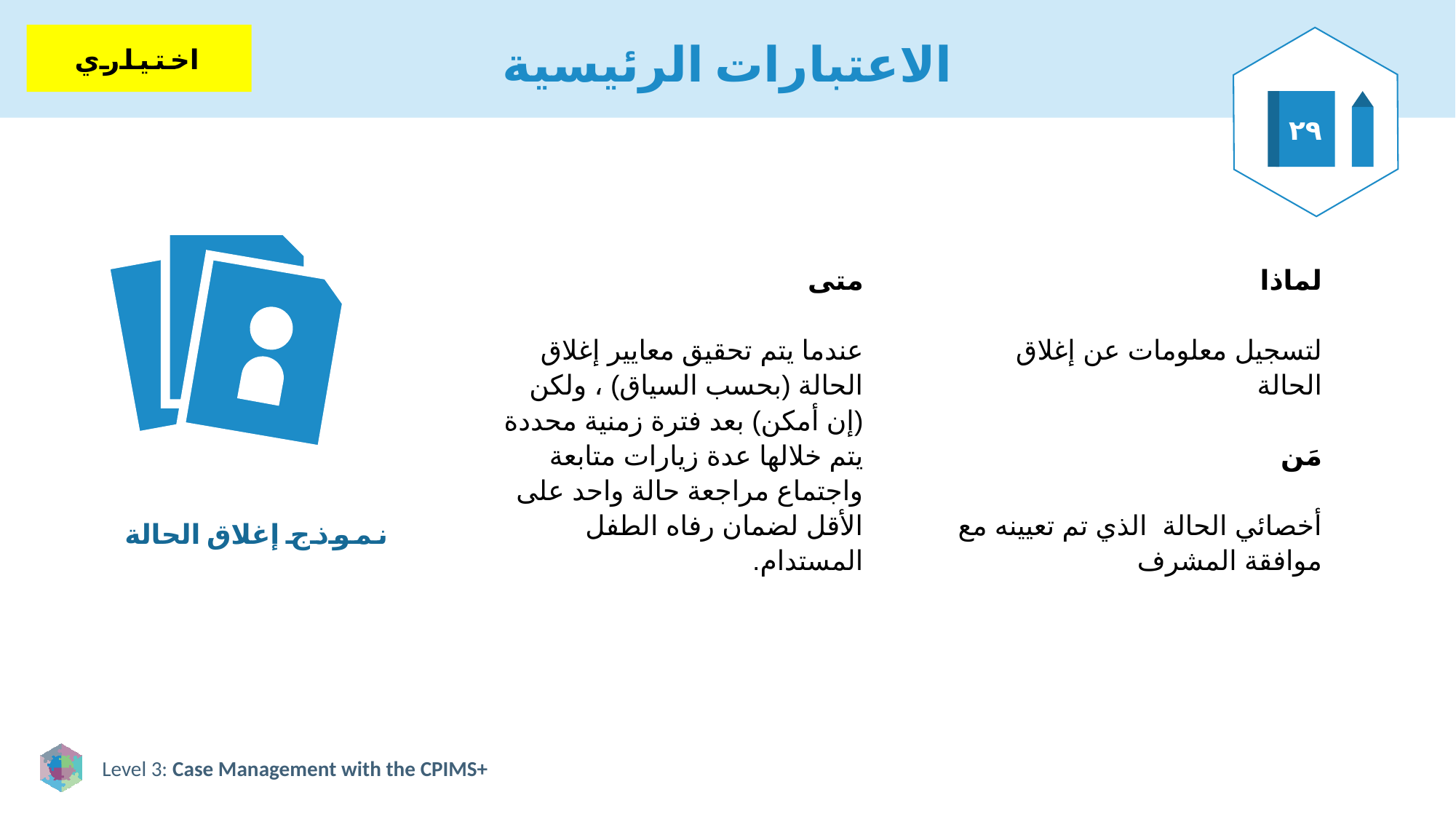

# الاعتبارات الرئيسية
اختياري

٢٩

متى

عندما يتم تحقيق معايير إغلاق الحالة (بحسب السياق) ، ولكن (إن أمكن) بعد فترة زمنية محددة يتم خلالها عدة زيارات متابعة واجتماع مراجعة حالة واحد على الأقل لضمان رفاه الطفل المستدام.
لماذا

لتسجيل معلومات عن إغلاق الحالة

مَن

أخصائي الحالة  الذي تم تعيينه مع موافقة المشرف
نموذج إغلاق الحالة